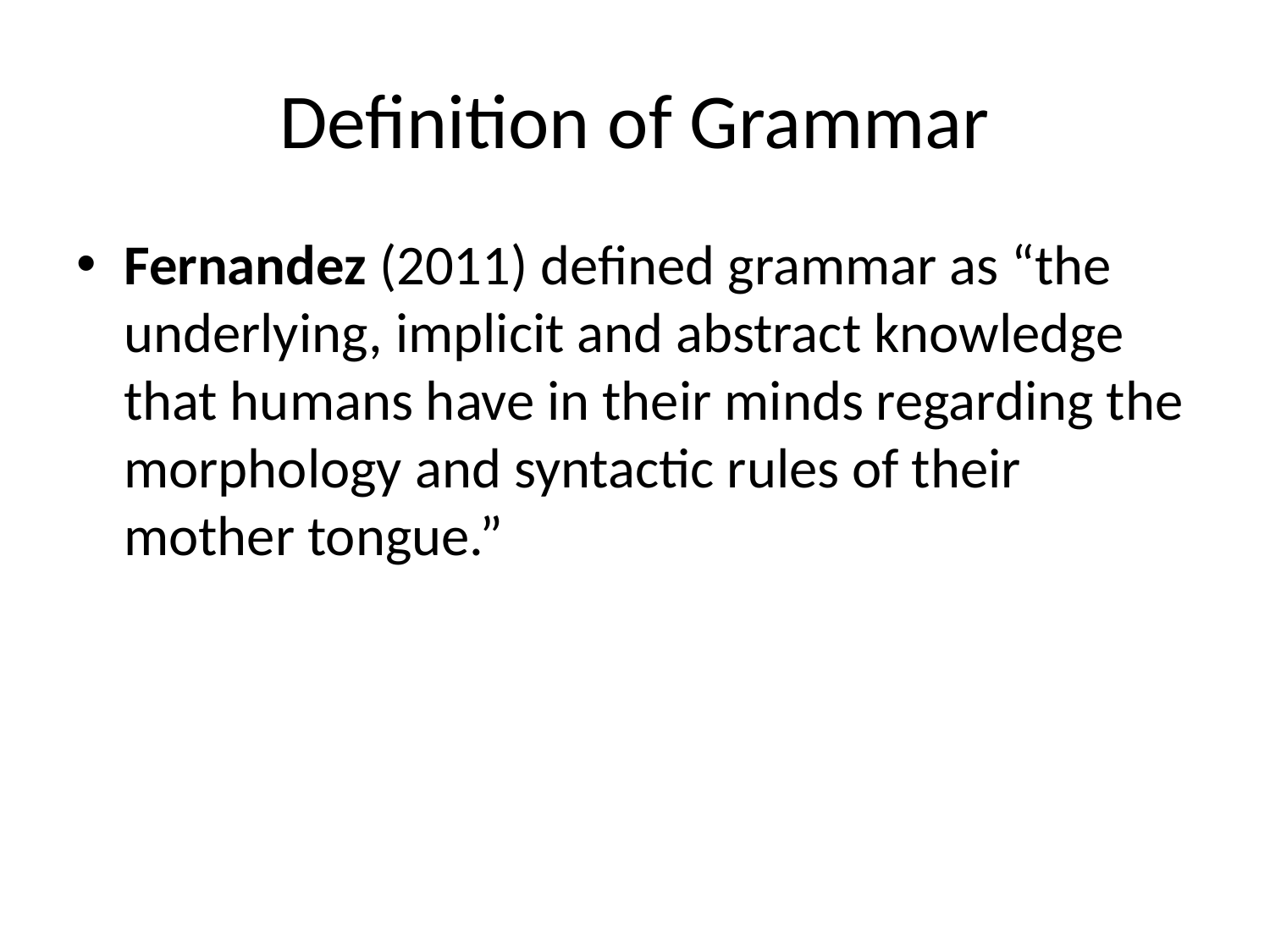

# Definition of Grammar
Fernandez (2011) defined grammar as “the underlying, implicit and abstract knowledge that humans have in their minds regarding the morphology and syntactic rules of their mother tongue.”